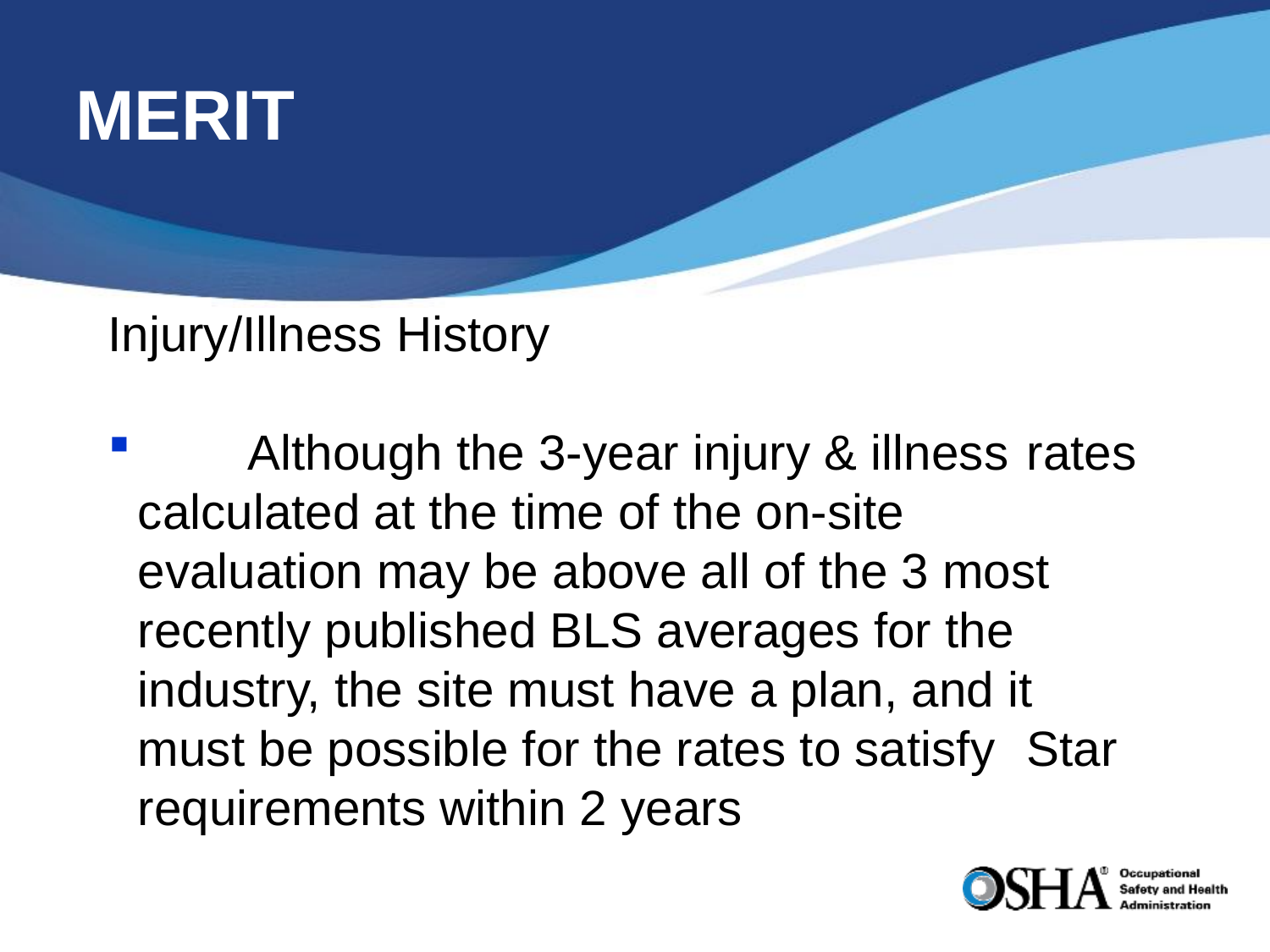

# MERIT
Injury/Illness History

        Although the 3-year injury & illness 	rates calculated at the time of the on-site 	evaluation may be above all of the 3 most 	recently published BLS averages for the 	industry, the site must have a plan, and it 	must be possible for the rates to satisfy 	Star requirements within 2 years